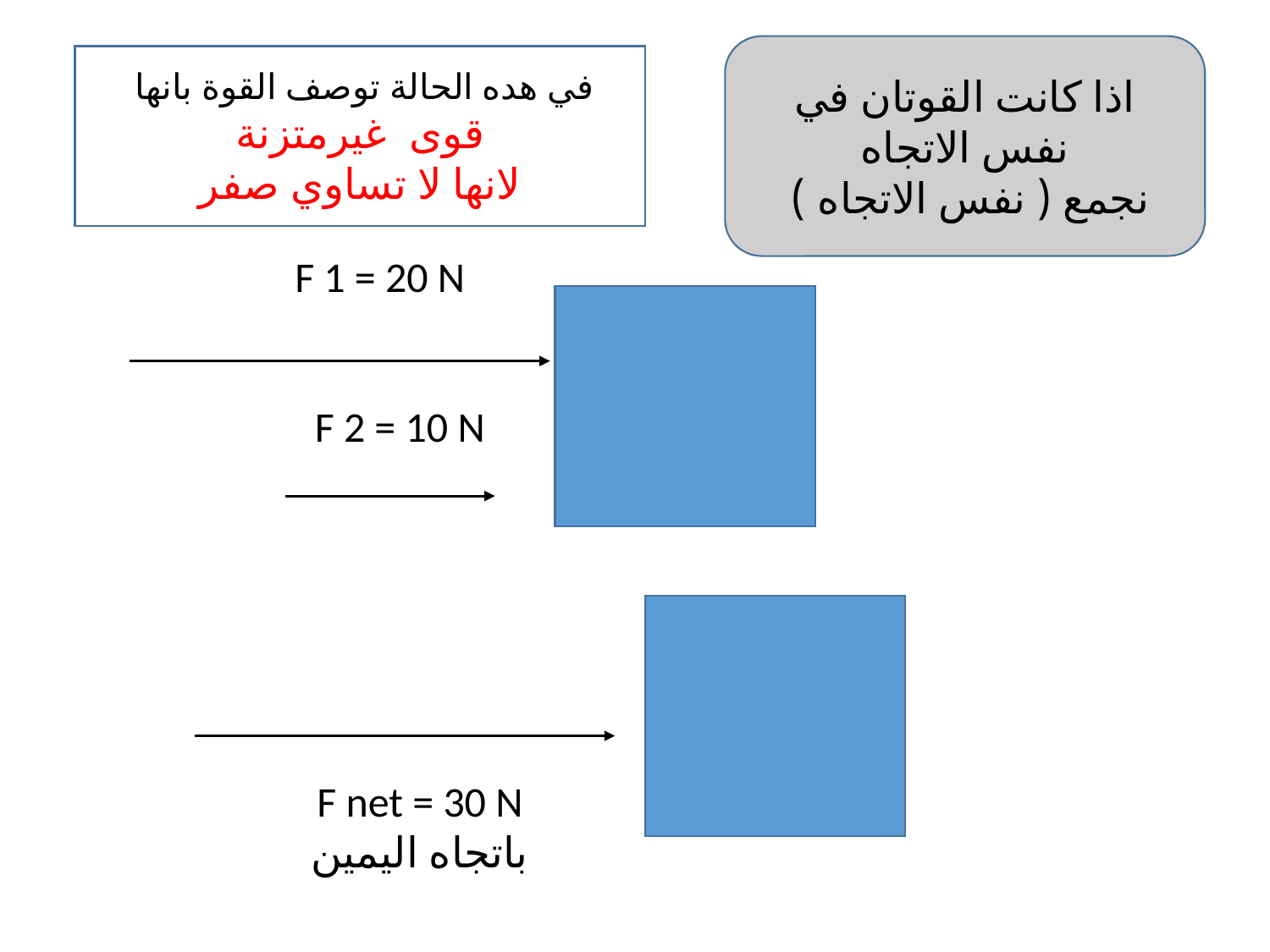

اذا كانت القوتان في نفس الاتجاه
نجمع ( نفس الاتجاه )
في هده الحالة توصف القوة بانها
قوى  غيرمتزنة
لانها لا تساوي صفر
F 1 = 20 N

F 2 = 10 N

F net = 30 N
باتجاه اليمين